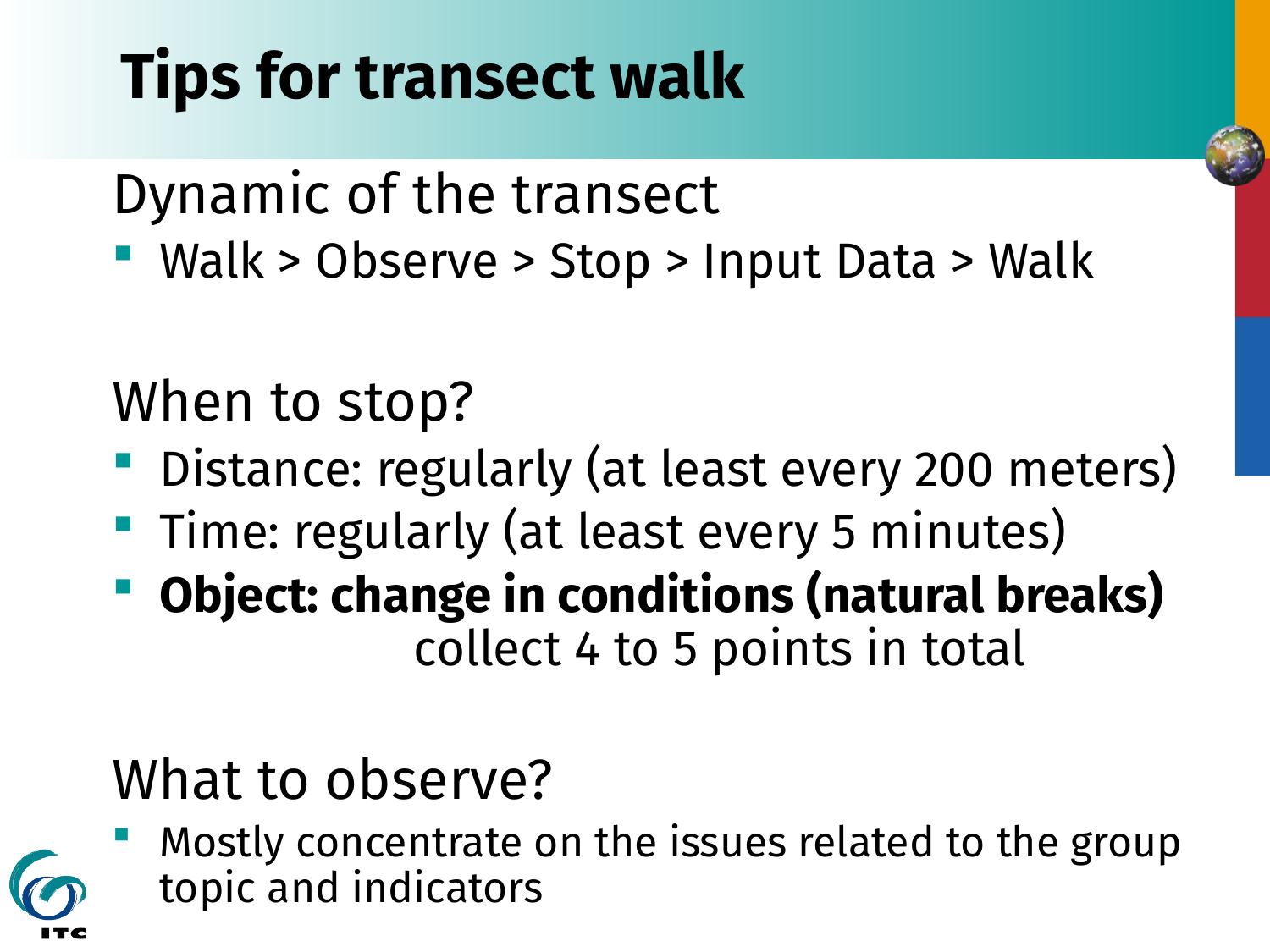

# Tips for transect walk
Dynamic of the transect
Walk > Observe > Stop > Input Data > Walk

When to stop?
Distance: regularly (at least every 200 meters)
Time: regularly (at least every 5 minutes)
Object: change in conditions (natural breaks)
		collect 4 to 5 points in total

What to observe?
Mostly concentrate on the issues related to the group topic and indicators